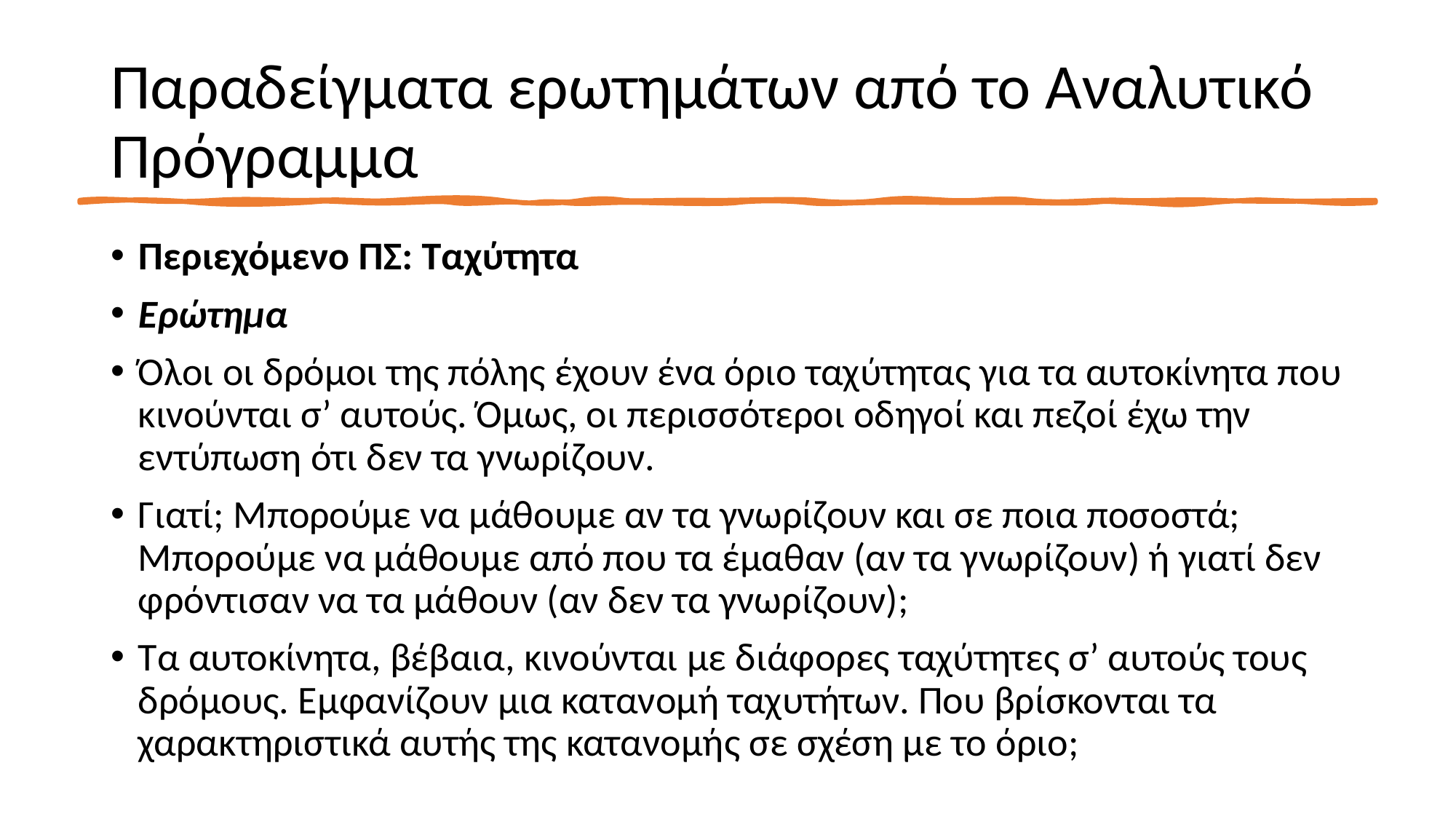

# Παραδείγματα ερωτημάτων από το Αναλυτικό Πρόγραμμα

Περιεχόμενο ΠΣ: Ταχύτητα
Ερώτημα
Όλοι οι δρόμοι της πόλης έχουν ένα όριο ταχύτητας για τα αυτοκίνητα που κινούνται σ’ αυτούς. Όμως, οι περισσότεροι οδηγοί και πεζοί έχω την εντύπωση ότι δεν τα γνωρίζουν.
Γιατί; Μπορούμε να μάθουμε αν τα γνωρίζουν και σε ποια ποσοστά; Μπορούμε να μάθουμε από που τα έμαθαν (αν τα γνωρίζουν) ή γιατί δεν φρόντισαν να τα μάθουν (αν δεν τα γνωρίζουν);
Τα αυτοκίνητα, βέβαια, κινούνται με διάφορες ταχύτητες σ’ αυτούς τους δρόμους. Εμφανίζουν μια κατανομή ταχυτήτων. Που βρίσκονται τα χαρακτηριστικά αυτής της κατανομής σε σχέση με το όριο;